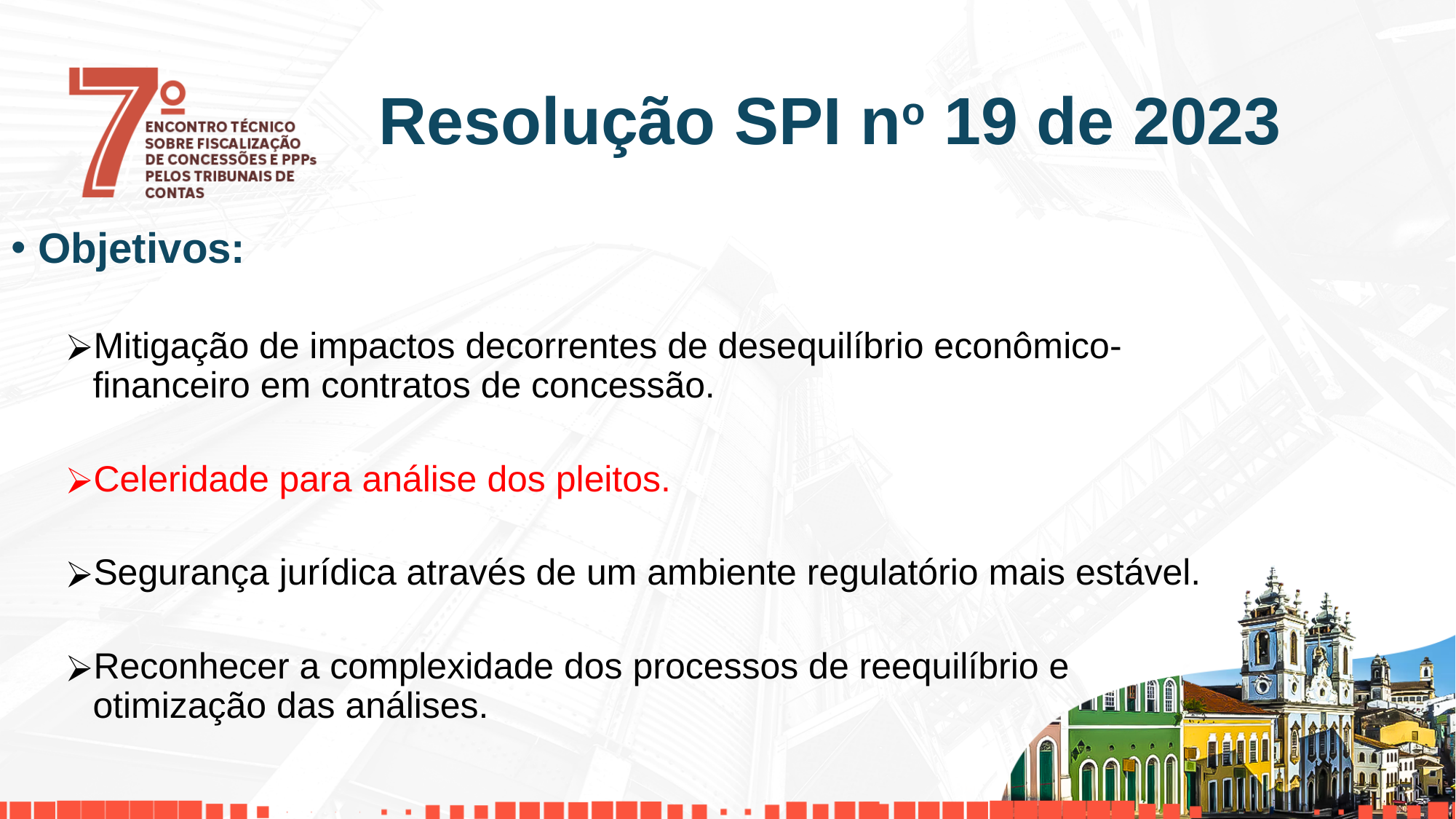

# Resolução SPI no 19 de 2023
Objetivos:

Mitigação de impactos decorrentes de desequilíbrio econômico-financeiro em contratos de concessão.

Celeridade para análise dos pleitos.

Segurança jurídica através de um ambiente regulatório mais estável.

Reconhecer a complexidade dos processos de reequilíbrio e otimização das análises.